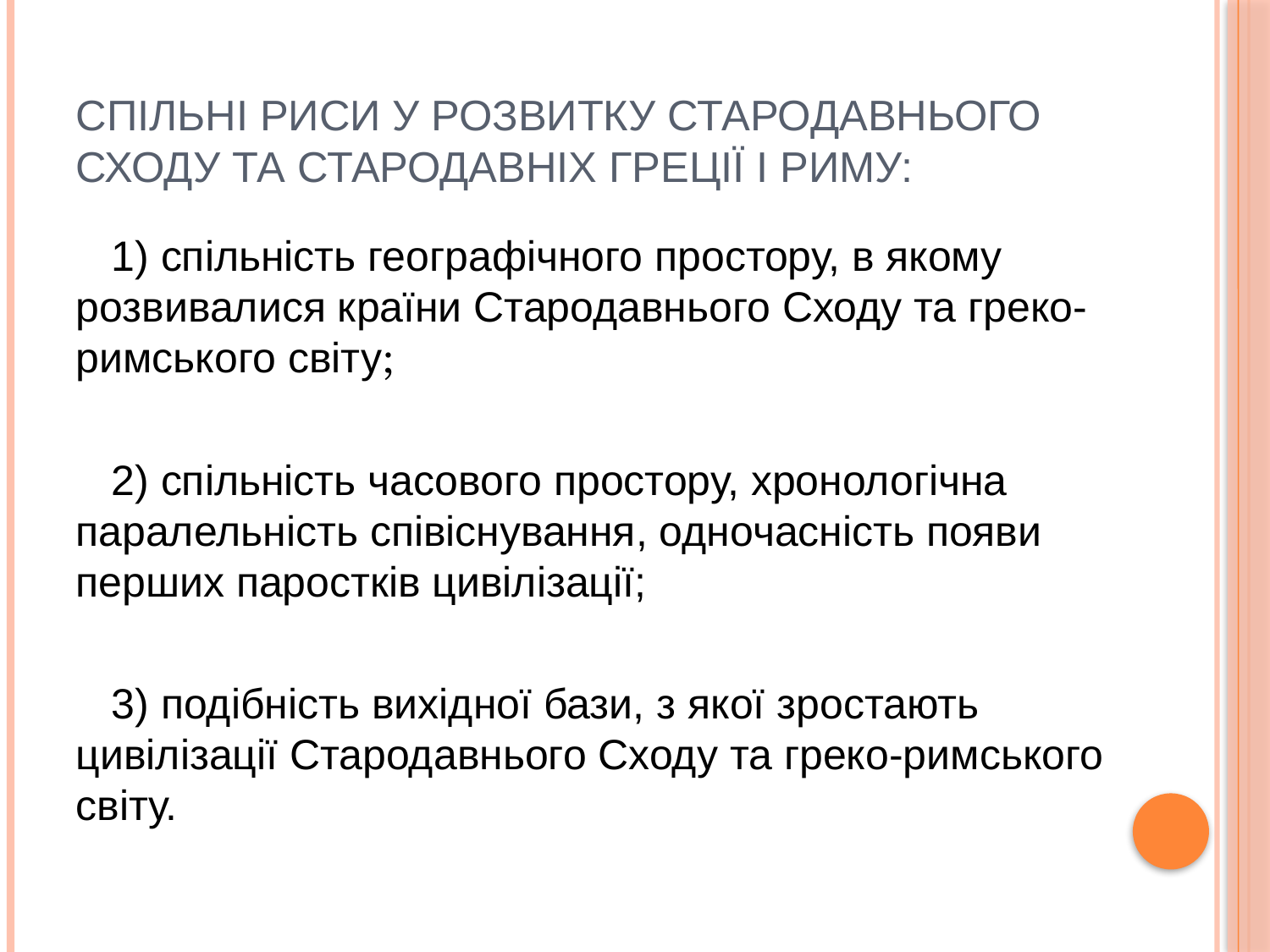

# Спільні риси у розвитку Стародавнього Сходу та Стародавніх Греції і Риму:
   1) спільність географічного простору, в якому розвивалися країни Стародавнього Сходу та греко-римського світу;

   2) спільність часового простору, хронологічна паралельність співіснування, одночасність появи перших паростків цивілізації;

   3) подібність вихідної бази, з якої зростають цивілізації Стародавнього Сходу та греко-римського світу.